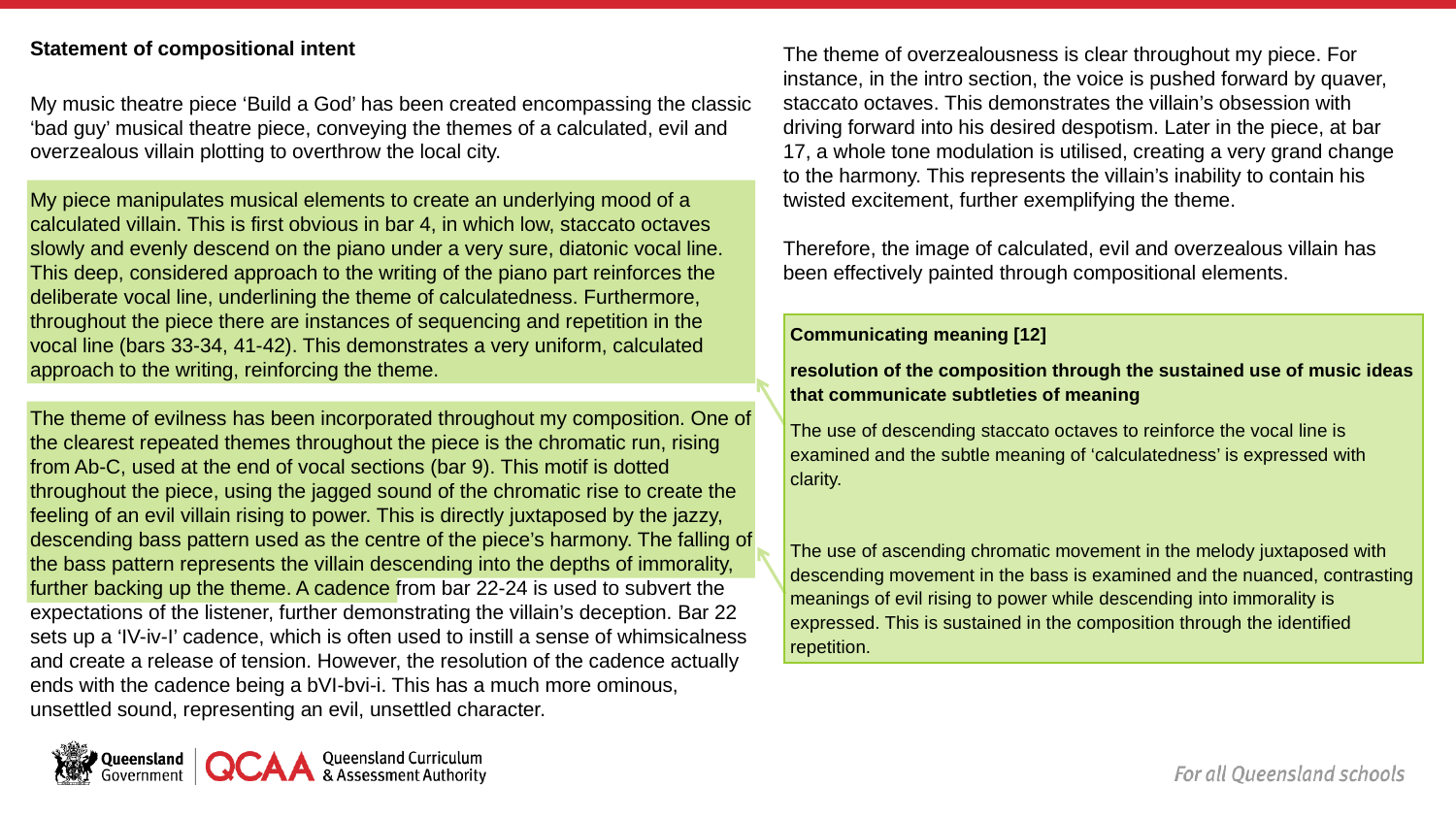

The theme of overzealousness is clear throughout my piece. For instance, in the intro section, the voice is pushed forward by quaver, staccato octaves. This demonstrates the villain’s obsession with driving forward into his desired despotism. Later in the piece, at bar 17, a whole tone modulation is utilised, creating a very grand change to the harmony. This represents the villain’s inability to contain his twisted excitement, further exemplifying the theme.
Therefore, the image of calculated, evil and overzealous villain has been effectively painted through compositional elements.
Statement of compositional intent
My music theatre piece ‘Build a God’ has been created encompassing the classic ‘bad guy’ musical theatre piece, conveying the themes of a calculated, evil and overzealous villain plotting to overthrow the local city.
My piece manipulates musical elements to create an underlying mood of a calculated villain. This is first obvious in bar 4, in which low, staccato octaves slowly and evenly descend on the piano under a very sure, diatonic vocal line. This deep, considered approach to the writing of the piano part reinforces the deliberate vocal line, underlining the theme of calculatedness. Furthermore, throughout the piece there are instances of sequencing and repetition in the vocal line (bars 33-34, 41-42). This demonstrates a very uniform, calculated approach to the writing, reinforcing the theme.
The theme of evilness has been incorporated throughout my composition. One of the clearest repeated themes throughout the piece is the chromatic run, rising from Ab-C, used at the end of vocal sections (bar 9). This motif is dotted throughout the piece, using the jagged sound of the chromatic rise to create the feeling of an evil villain rising to power. This is directly juxtaposed by the jazzy, descending bass pattern used as the centre of the piece’s harmony. The falling of the bass pattern represents the villain descending into the depths of immorality, further backing up the theme. A cadence from bar 22-24 is used to subvert the expectations of the listener, further demonstrating the villain’s deception. Bar 22 sets up a ‘IV-iv-I’ cadence, which is often used to instill a sense of whimsicalness and create a release of tension. However, the resolution of the cadence actually ends with the cadence being a bVI-bvi-i. This has a much more ominous, unsettled sound, representing an evil, unsettled character.

Communicating meaning [12]
resolution of the composition through the sustained use of music ideas that communicate subtleties of meaning
The use of descending staccato octaves to reinforce the vocal line is examined and the subtle meaning of ‘calculatedness’ is expressed with clarity.

The use of ascending chromatic movement in the melody juxtaposed with descending movement in the bass is examined and the nuanced, contrasting meanings of evil rising to power while descending into immorality is expressed. This is sustained in the composition through the identified repetition.